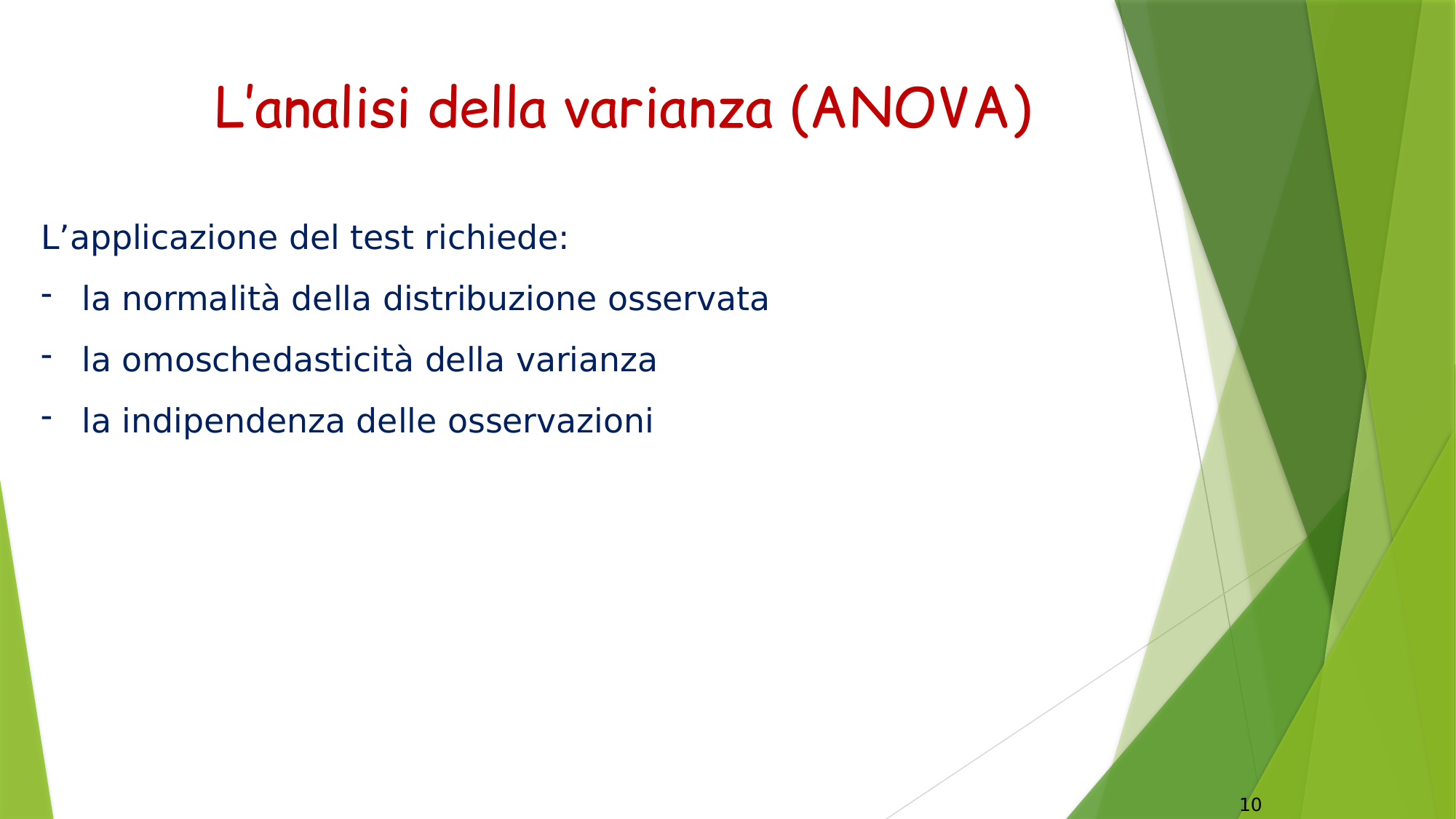

L’analisi della varianza (ANOVA)
L’applicazione del test richiede:
la normalità della distribuzione osservata
la omoschedasticità della varianza
la indipendenza delle osservazioni
10